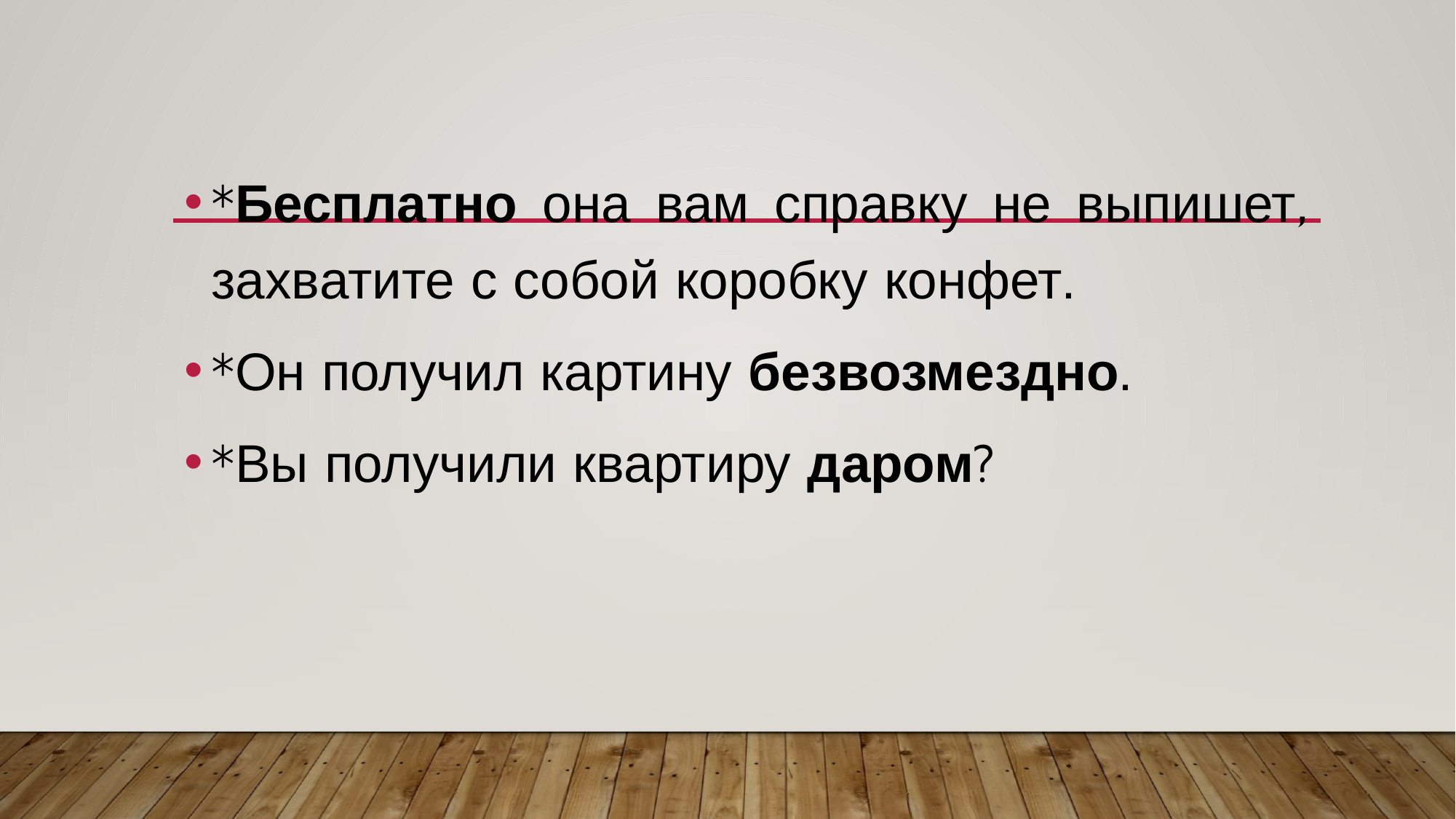

*Бесплатно она вам справку не выпишет, захватите с собой коробку конфет.
*Он получил картину безвозмездно.
*Вы получили квартиру даром?